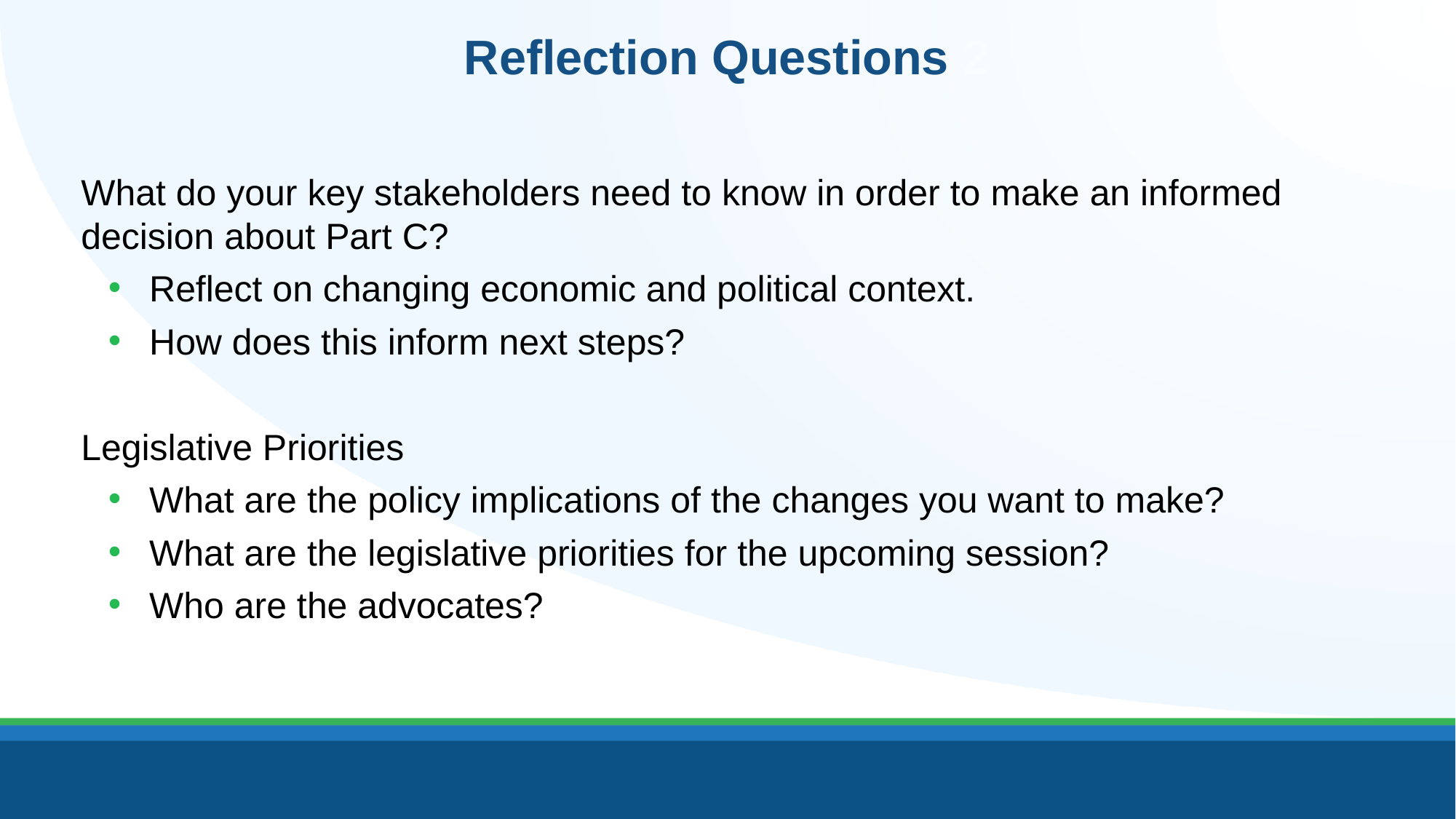

# Reflection Questions 2
What do your key stakeholders need to know in order to make an informed decision about Part C?
Reflect on changing economic and political context.
How does this inform next steps?

Legislative Priorities
What are the policy implications of the changes you want to make?
What are the legislative priorities for the upcoming session?
Who are the advocates?